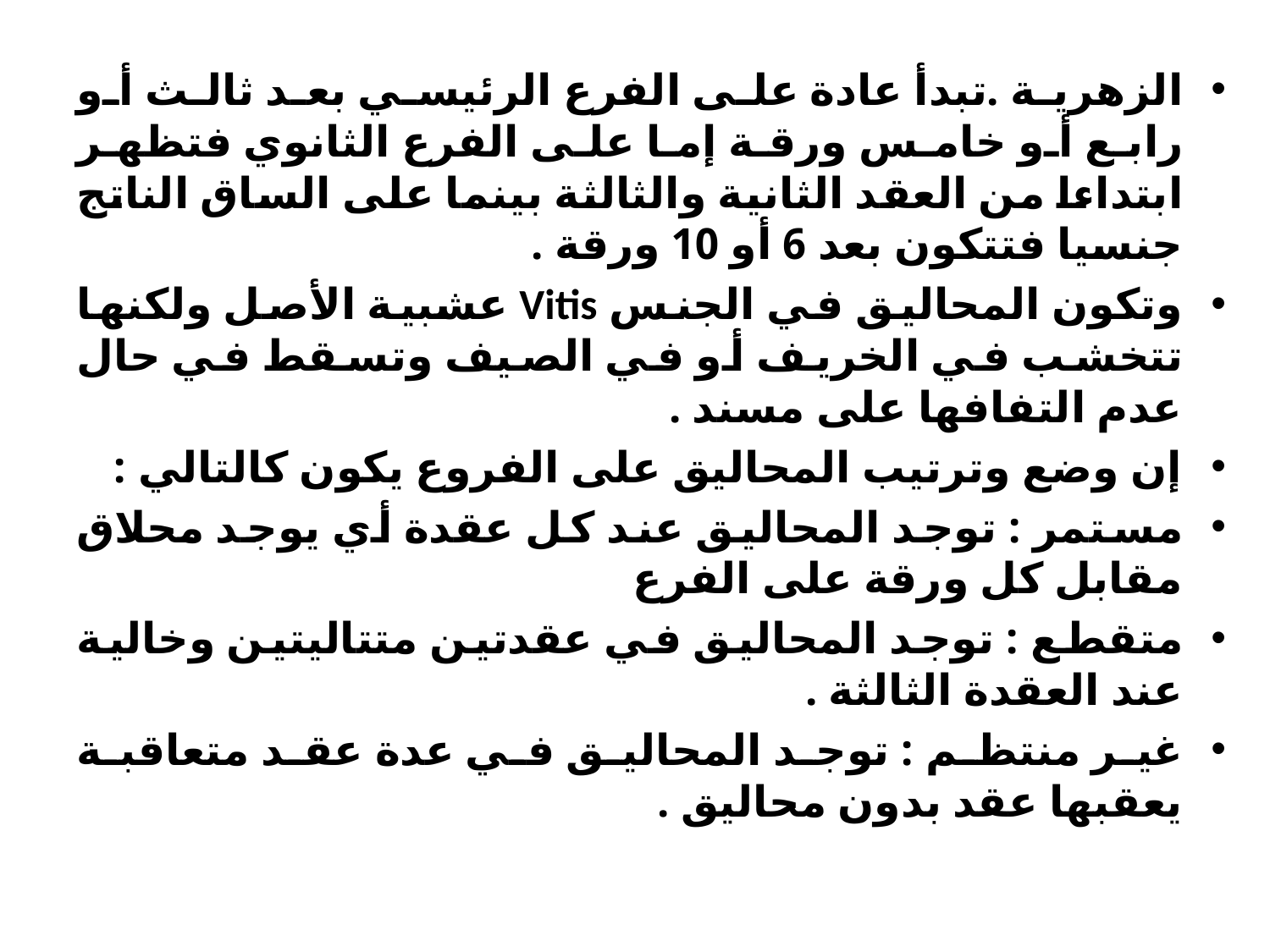

الزهرية .تبدأ عادة على الفرع الرئيسي بعد ثالث أو رابع أو خامس ورقة إما على الفرع الثانوي فتظهر ابتداءا من العقد الثانية والثالثة بينما على الساق الناتج جنسيا فتتكون بعد 6 أو 10 ورقة .
وتكون المحاليق في الجنس Vitis عشبية الأصل ولكنها تتخشب في الخريف أو في الصيف وتسقط في حال عدم التفافها على مسند .
إن وضع وترتيب المحاليق على الفروع يكون كالتالي :
مستمر : توجد المحاليق عند كل عقدة أي يوجد محلاق مقابل كل ورقة على الفرع
متقطع : توجد المحاليق في عقدتين متتاليتين وخالية عند العقدة الثالثة .
غير منتظم : توجد المحاليق في عدة عقد متعاقبة يعقبها عقد بدون محاليق .